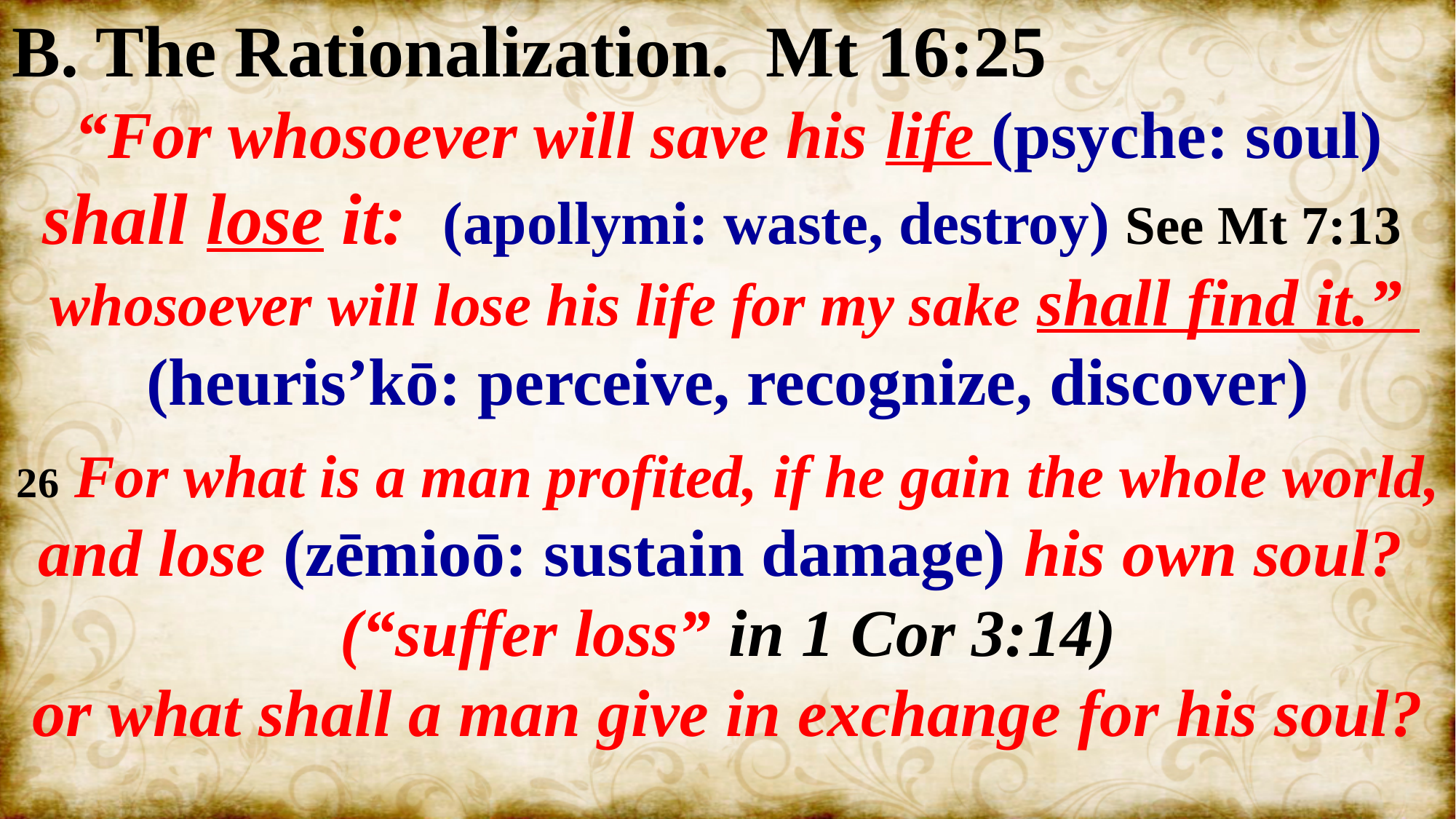

B. The Rationalization.  Mt 16:25
“For whosoever will save his life (psyche: soul)
shall lose it:  (apollymi: waste, destroy) See Mt 7:13
 whosoever will lose his life for my sake shall find it.”
(heuris’kō: perceive, recognize, discover)
26 For what is a man profited, if he gain the whole world,
and lose (zēmioō: sustain damage) his own soul?
(“suffer loss” in 1 Cor 3:14)
or what shall a man give in exchange for his soul?